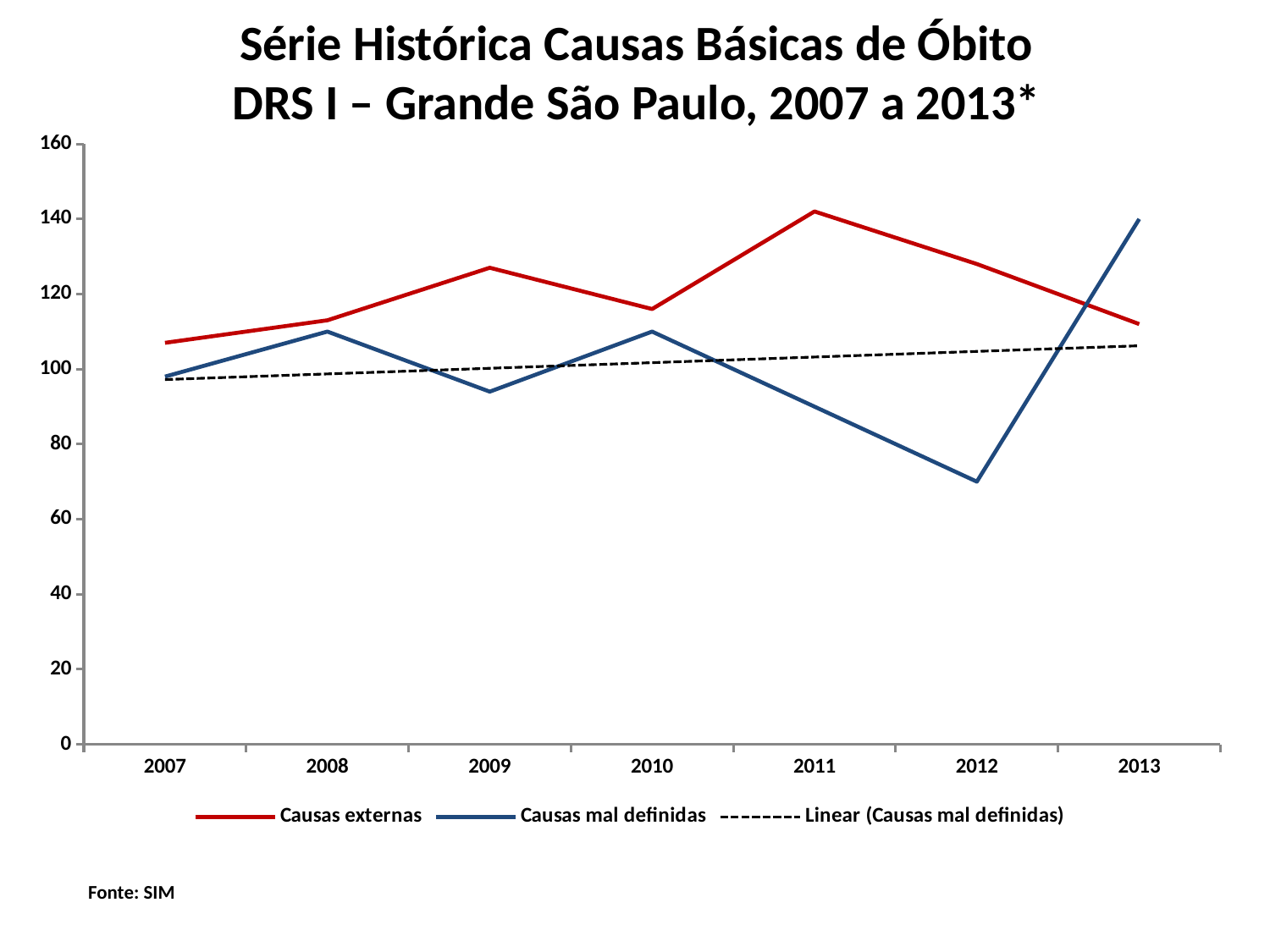

# Série Histórica Causas Básicas de Óbito DRS I – Grande São Paulo, 2007 a 2013*

### Chart

| Category | Causas externas | Causas mal definidas |
|---|---|---|
| 2007 | 107.0 | 98.0 |
| 2008 | 113.0 | 110.0 |
| 2009 | 127.0 | 94.0 |
| 2010 | 116.0 | 110.0 |
| 2011 | 142.0 | 90.0 |
| 2012 | 128.0 | 70.0 |
| 2013 | 112.0 | 140.0 |
Fonte: SIM